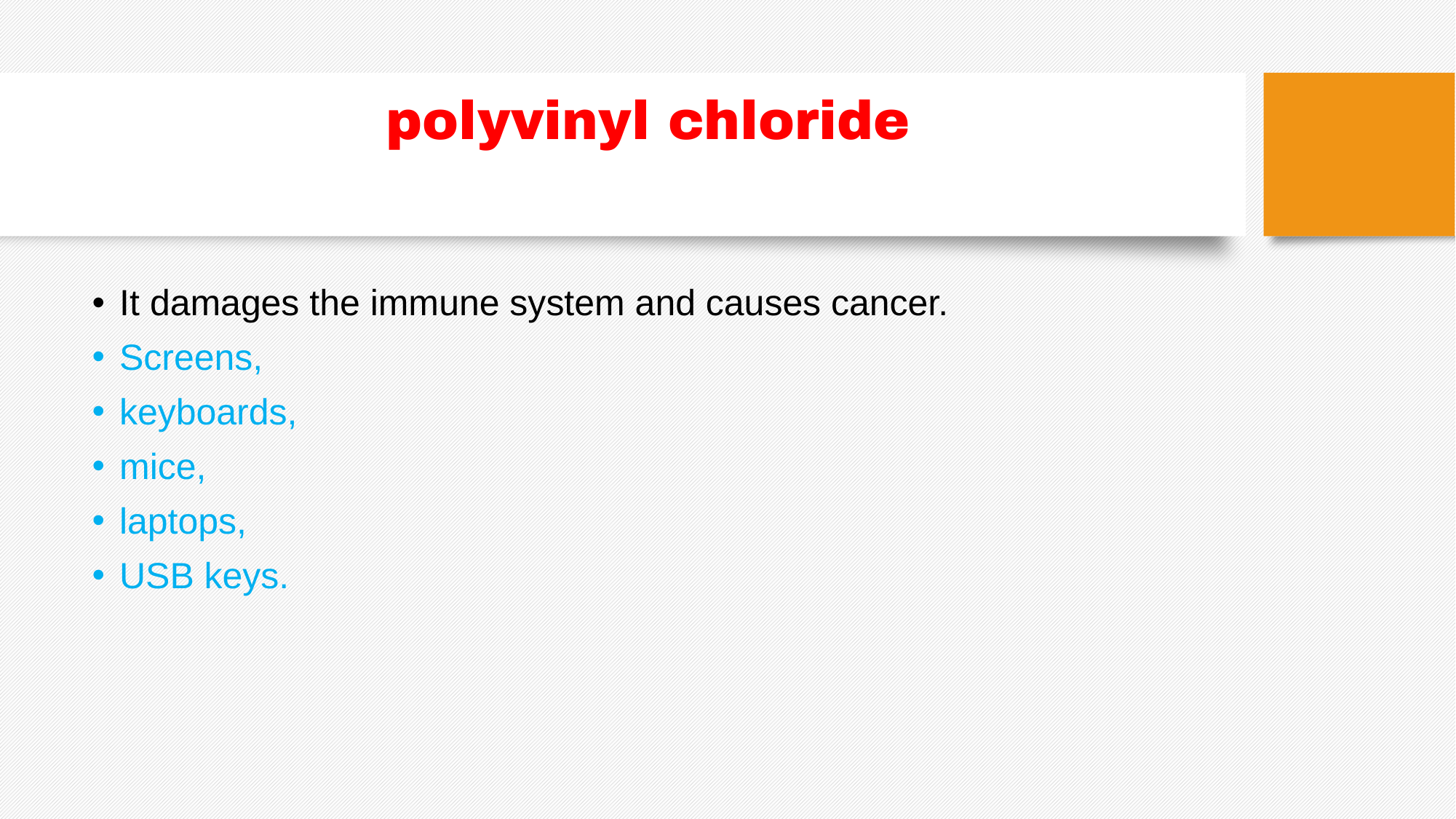

# polyvinyl chloride
It damages the immune system and causes cancer.
Screens,
keyboards,
mice,
laptops,
USB keys.